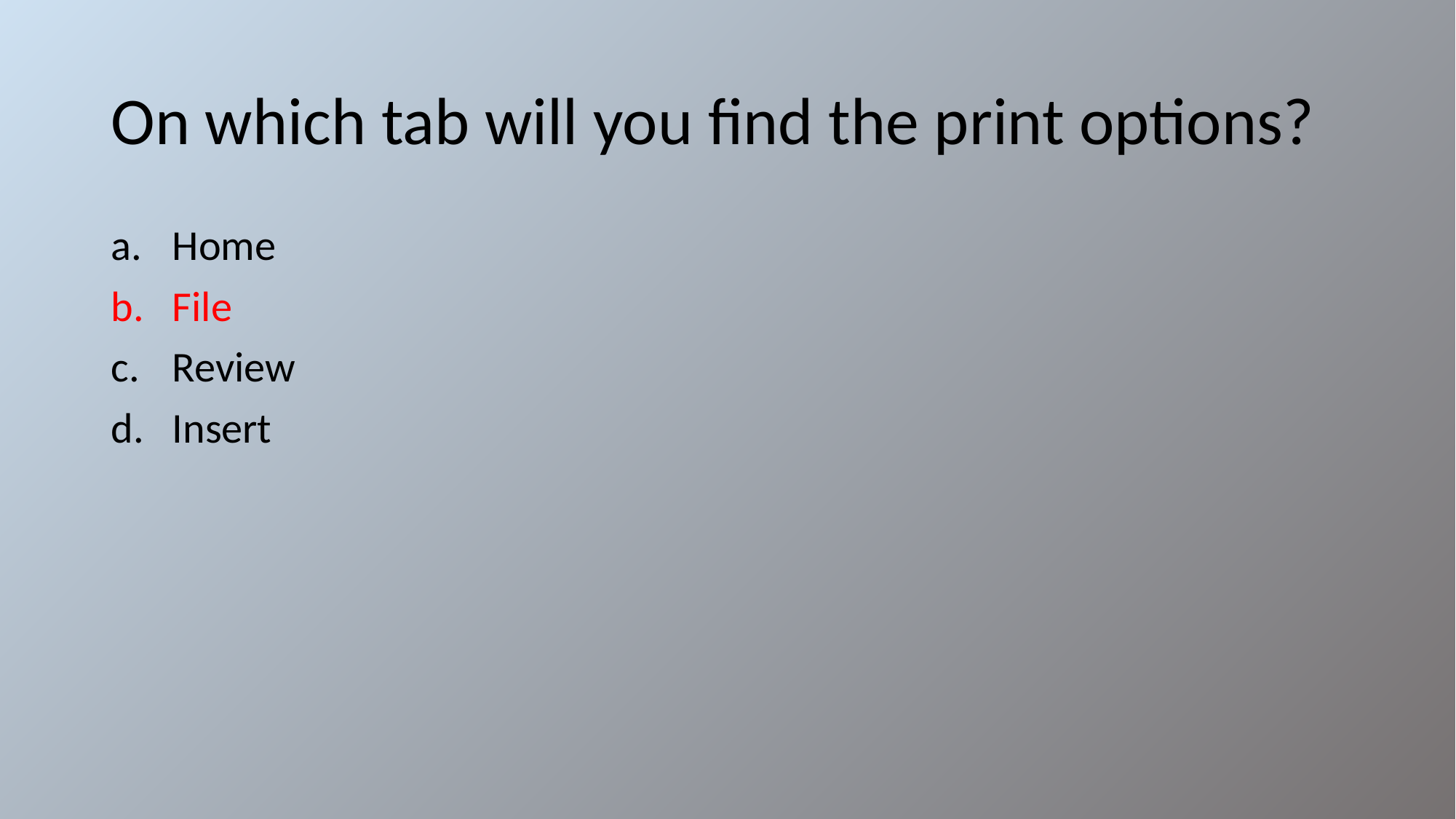

# On which tab will you find the print options?
Home
File
Review
Insert